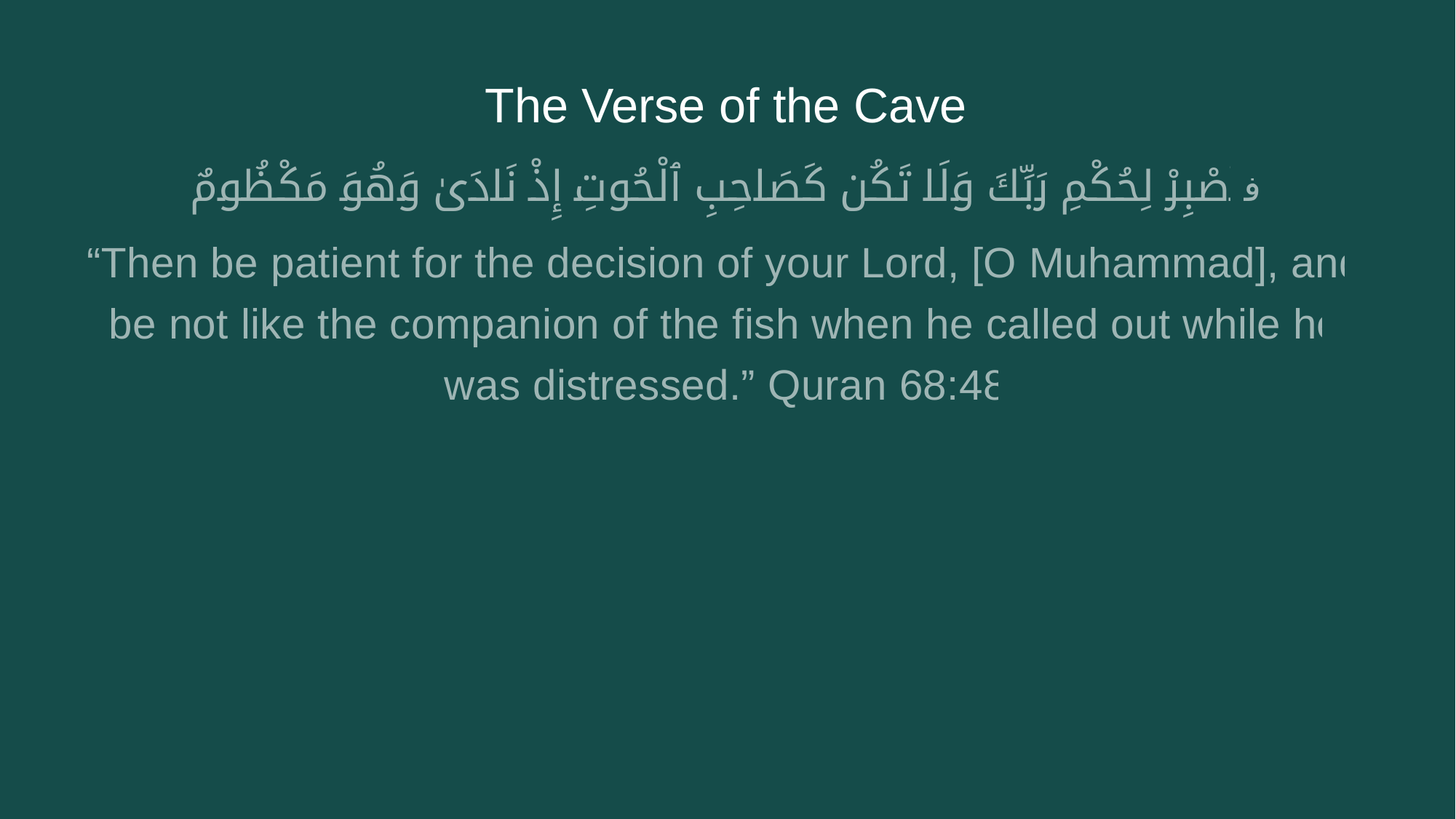

# The Verse of the Cave
فَٱصْبِرْ لِحُكْمِ رَبِّكَ وَلَا تَكُن كَصَاحِبِ ٱلْحُوتِ إِذْ نَادَىٰ وَهُوَ مَكْظُومٌ
“Then be patient for the decision of your Lord, [O Muhammad], and be not like the companion of the fish when he called out while he was distressed.” Quran 68:48